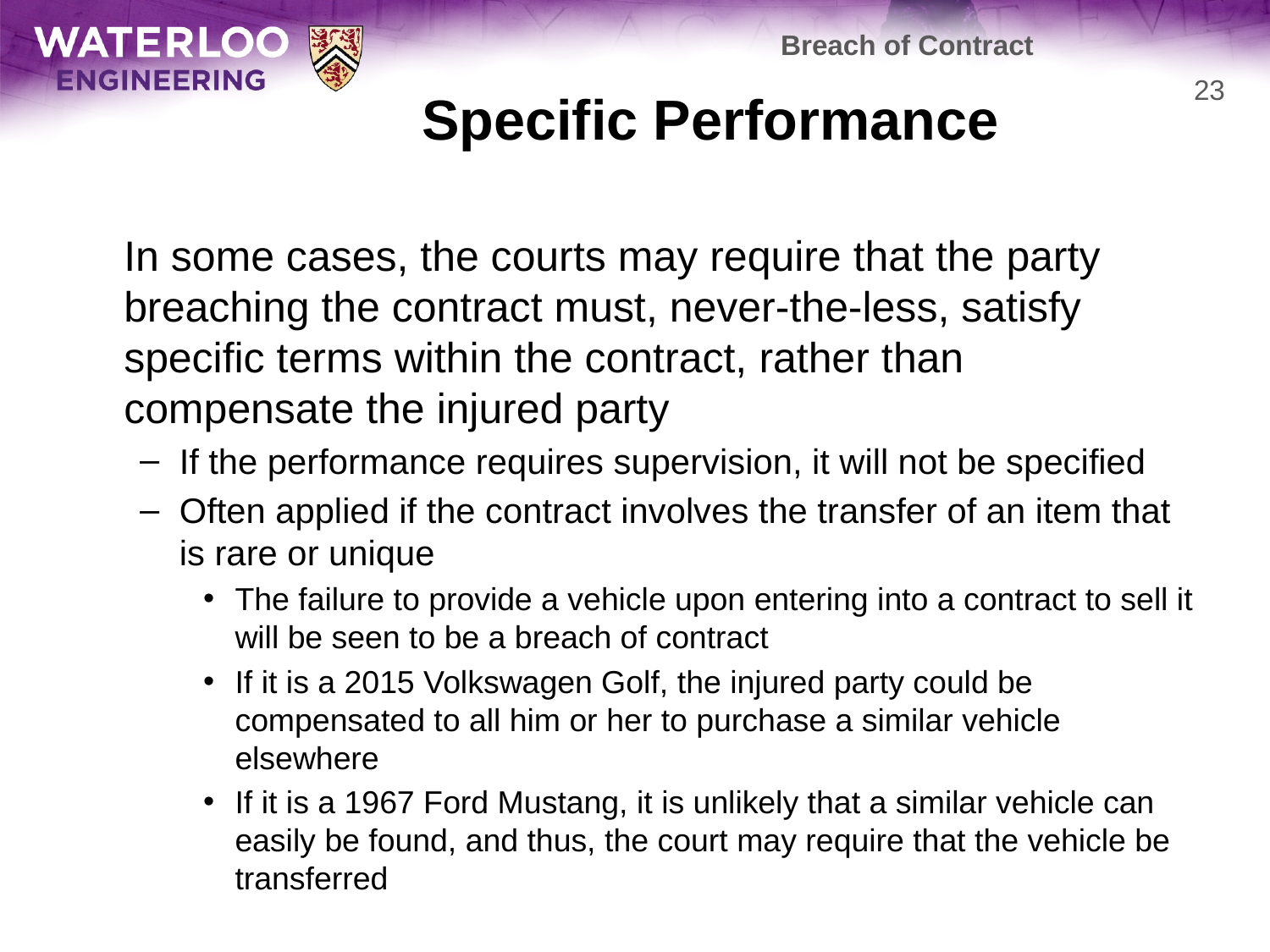

Breach of Contract
# Specific Performance
23
	In some cases, the courts may require that the party breaching the contract must, never-the-less, satisfy specific terms within the contract, rather than compensate the injured party
If the performance requires supervision, it will not be specified
Often applied if the contract involves the transfer of an item that is rare or unique
The failure to provide a vehicle upon entering into a contract to sell it will be seen to be a breach of contract
If it is a 2015 Volkswagen Golf, the injured party could be compensated to all him or her to purchase a similar vehicle elsewhere
If it is a 1967 Ford Mustang, it is unlikely that a similar vehicle can easily be found, and thus, the court may require that the vehicle be transferred